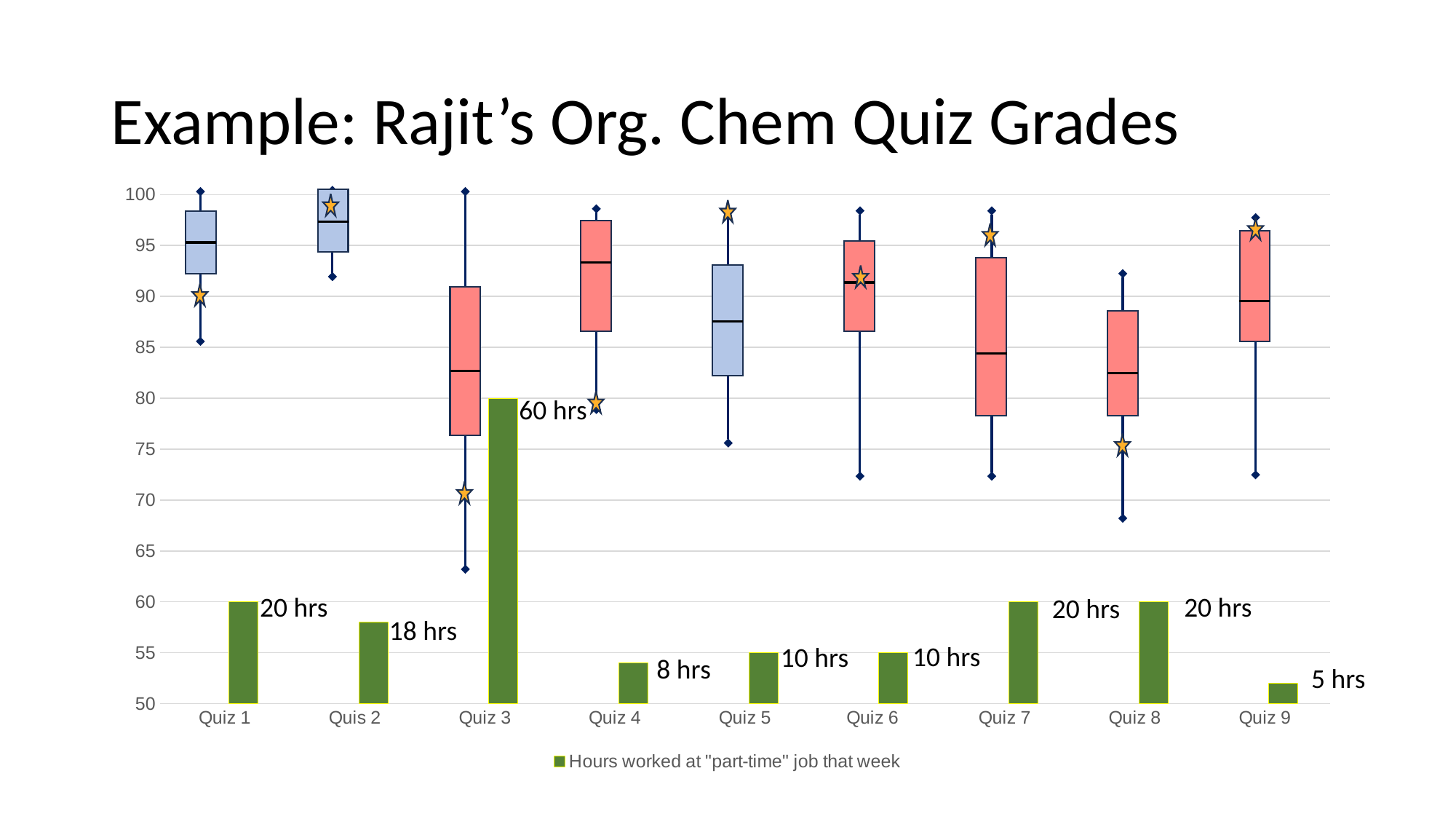

# Example: Rajit’s Org. Chem Quiz Grades

### Chart

| Category | Class Avg | Hours worked at "part-time" job that week |
|---|---|---|
| Quiz 1 | 95.0 | 60.0 |
| Quis 2 | 97.0 | 58.0 |
| Quiz 3 | 82.0 | 80.0 |
| Quiz 4 | 93.0 | 54.0 |
| Quiz 5 | 87.0 | 55.0 |
| Quiz 6  | 91.0 | 55.0 |
| Quiz 7 | 84.0 | 60.0 |
| Quiz 8 | 82.0 | 60.0 |
| Quiz 9 | 89.0 | 52.0 |

60 hrs

20 hrs
20 hrs
20 hrs
18 hrs
10 hrs
10 hrs
8 hrs
5 hrs